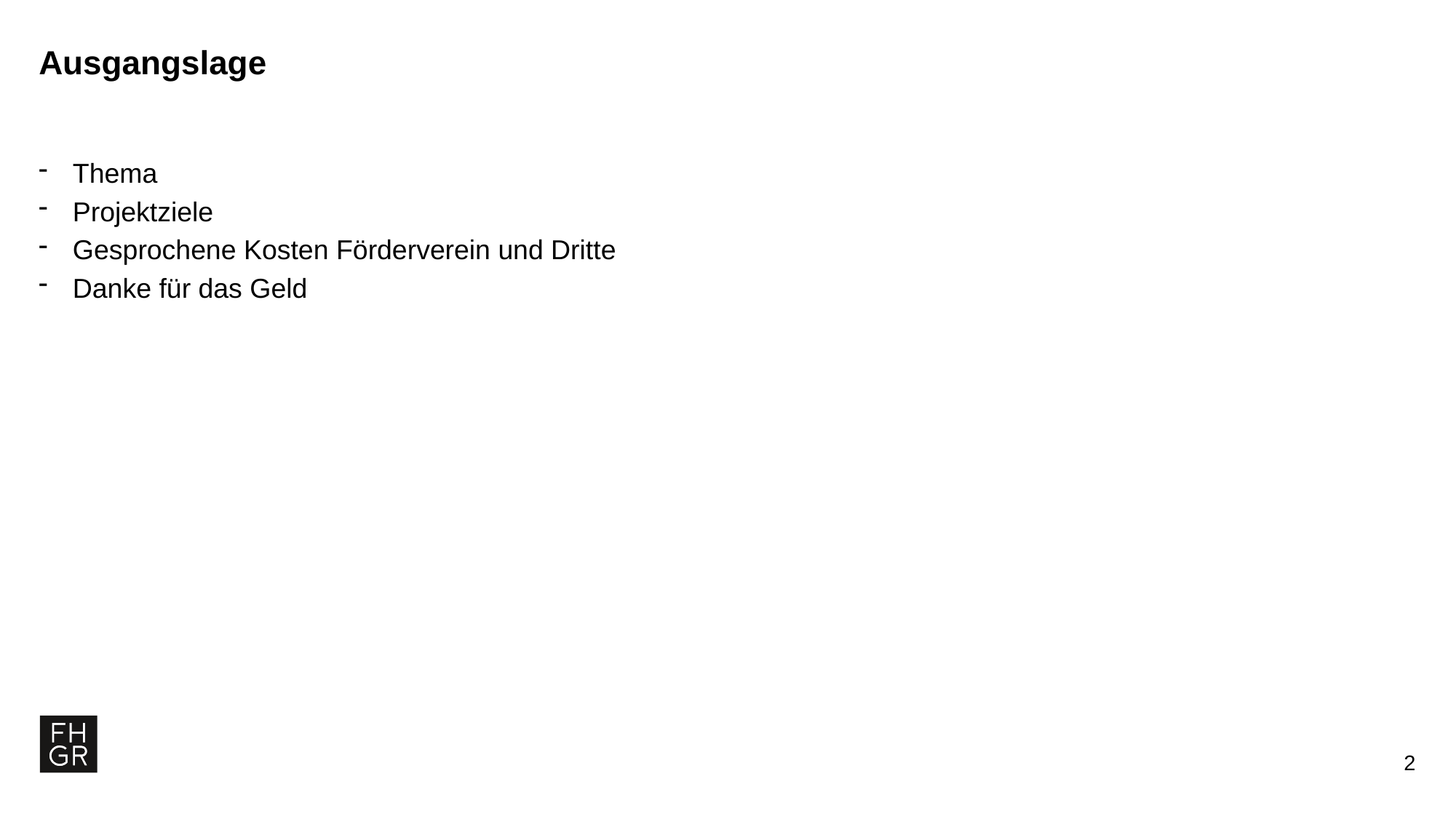

# Ausgangslage
Thema
Projektziele
Gesprochene Kosten Förderverein und Dritte
Danke für das Geld

2